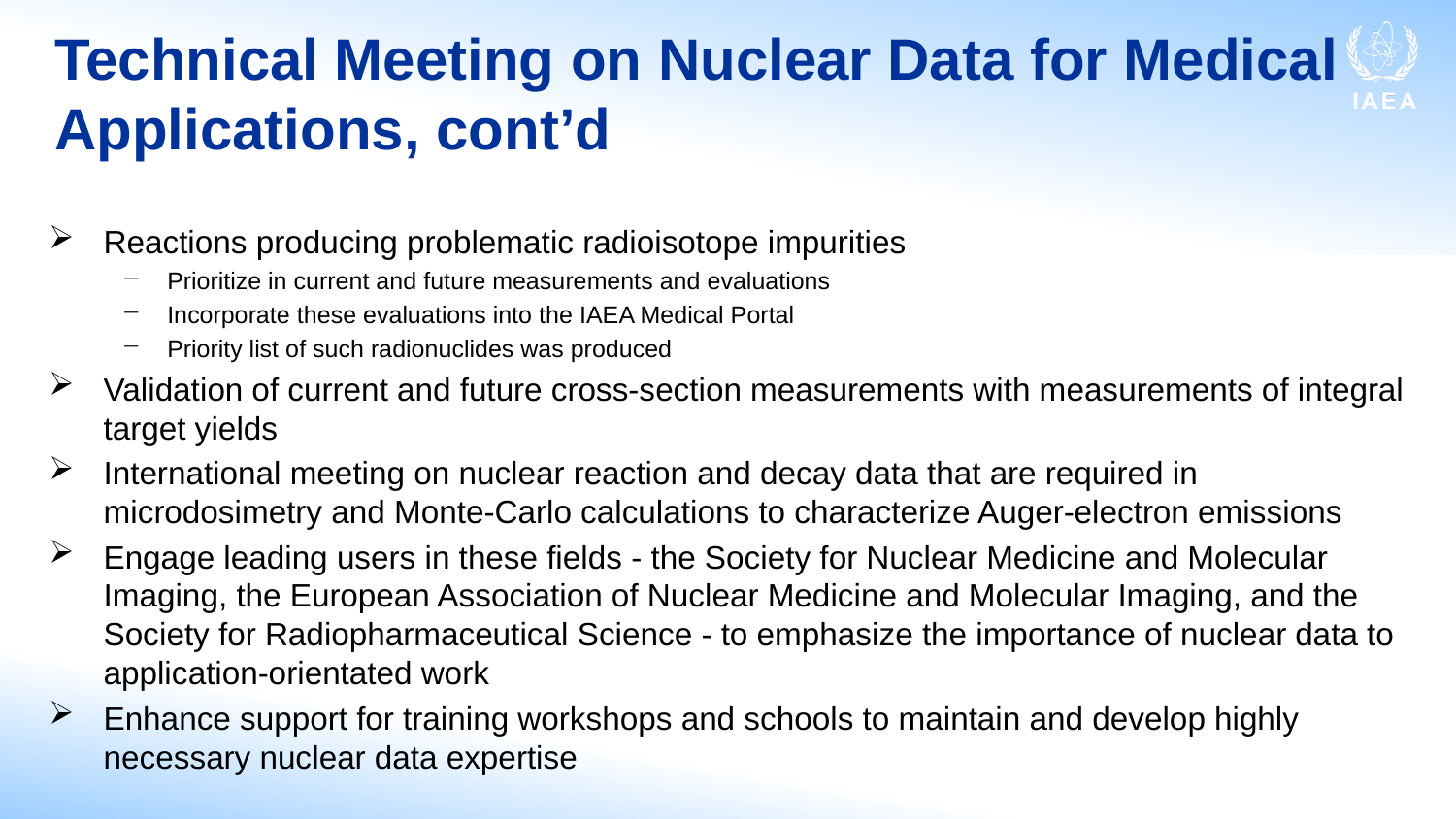

# Technical Meeting on Nuclear Data for Medical Applications, cont’d
Reactions producing problematic radioisotope impurities
Prioritize in current and future measurements and evaluations
Incorporate these evaluations into the IAEA Medical Portal
Priority list of such radionuclides was produced
Validation of current and future cross-section measurements with measurements of integral target yields
International meeting on nuclear reaction and decay data that are required in microdosimetry and Monte-Carlo calculations to characterize Auger-electron emissions
Engage leading users in these fields - the Society for Nuclear Medicine and Molecular Imaging, the European Association of Nuclear Medicine and Molecular Imaging, and the Society for Radiopharmaceutical Science - to emphasize the importance of nuclear data to application-orientated work
Enhance support for training workshops and schools to maintain and develop highly necessary nuclear data expertise